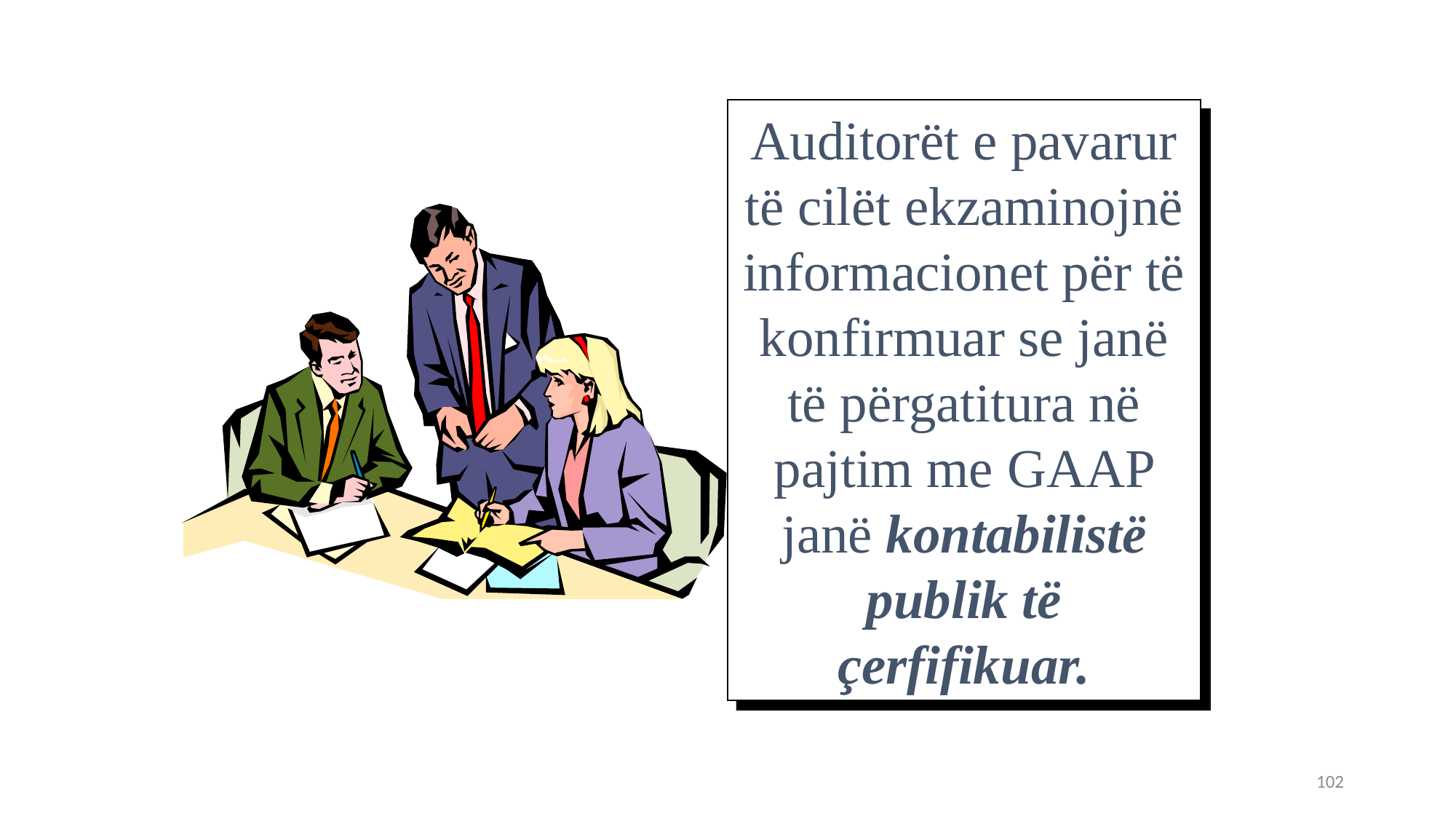

Auditorët e pavarur të cilët ekzaminojnë informacionet për të konfirmuar se janë të përgatitura në pajtim me GAAP janë kontabilistë publik të çerfifikuar.

102